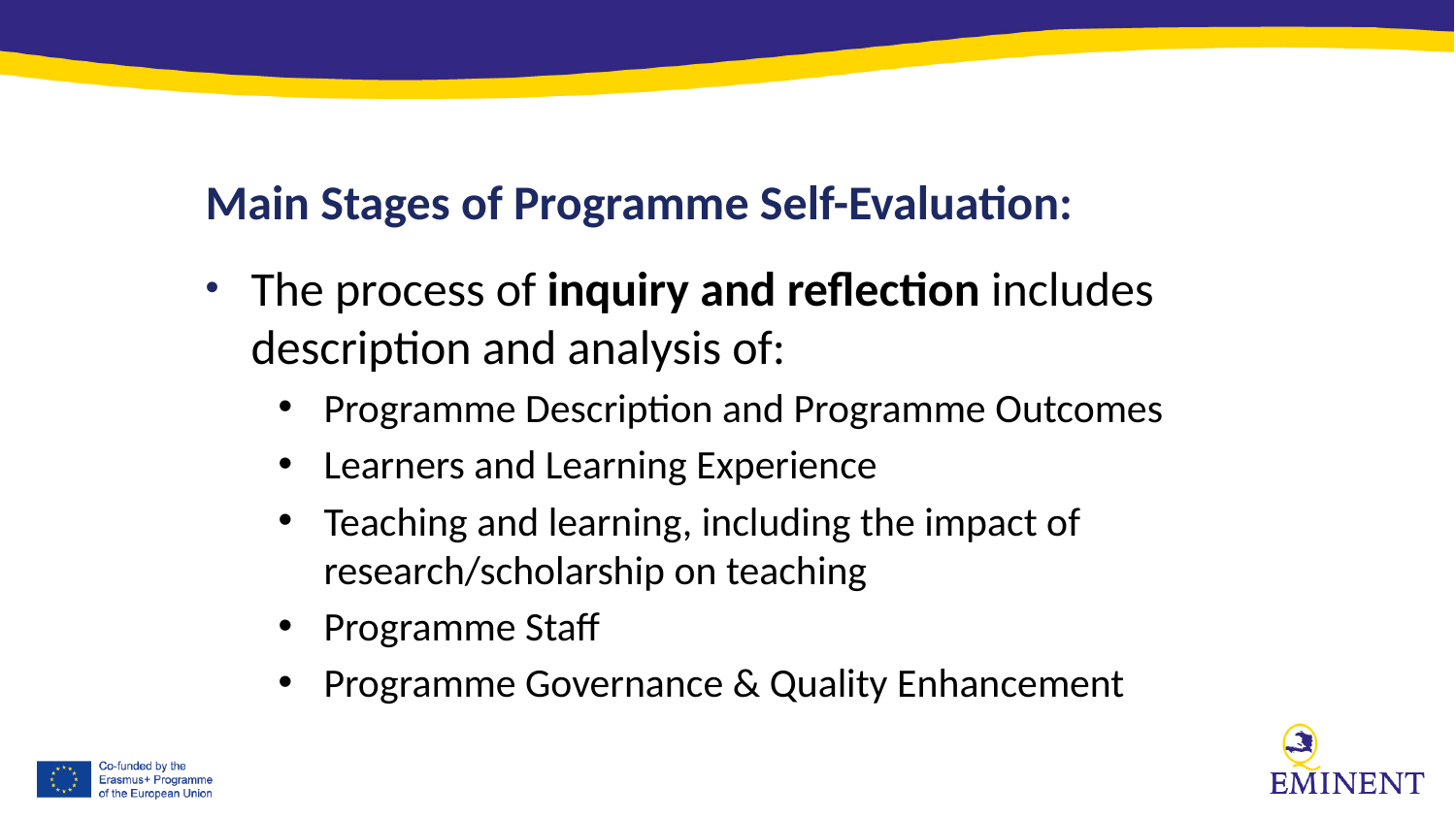

Main Stages of Programme Self-Evaluation:
The process of inquiry and reflection includes description and analysis of:
Programme Description and Programme Outcomes
Learners and Learning Experience
Teaching and learning, including the impact of research/scholarship on teaching
Programme Staff
Programme Governance & Quality Enhancement